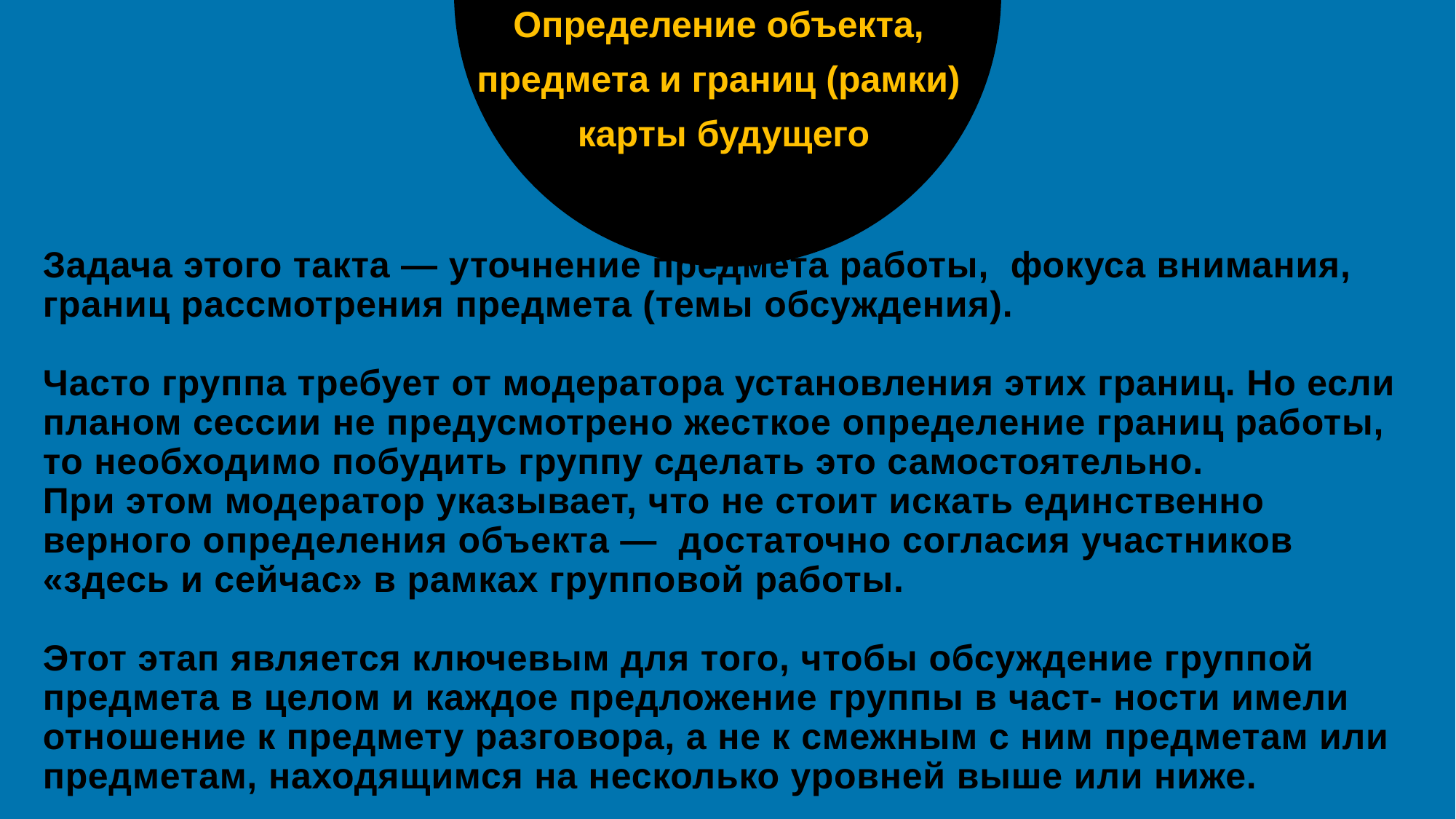

Определение объекта,
предмета и границ (рамки)
карты будущего
# Задача этого такта — уточнение предмета работы,  фокуса внимания, границ рассмотрения предмета (темы обсуждения). Часто группа требует от модератора установления этих границ. Но если планом сессии не предусмотрено жесткое определение границ работы, то необходимо побудить группу сделать это самостоятельно. При этом модератор указывает, что не стоит искать единственно верного определения объекта —  достаточно согласия участников «здесь и сейчас» в рамках групповой работы. Этот этап является ключевым для того, чтобы обсуждение группой предмета в целом и каждое предложение группы в част- ности имели отношение к предмету разговора, а не к смежным с ним предметам или предметам, находящимся на несколько уровней выше или ниже.